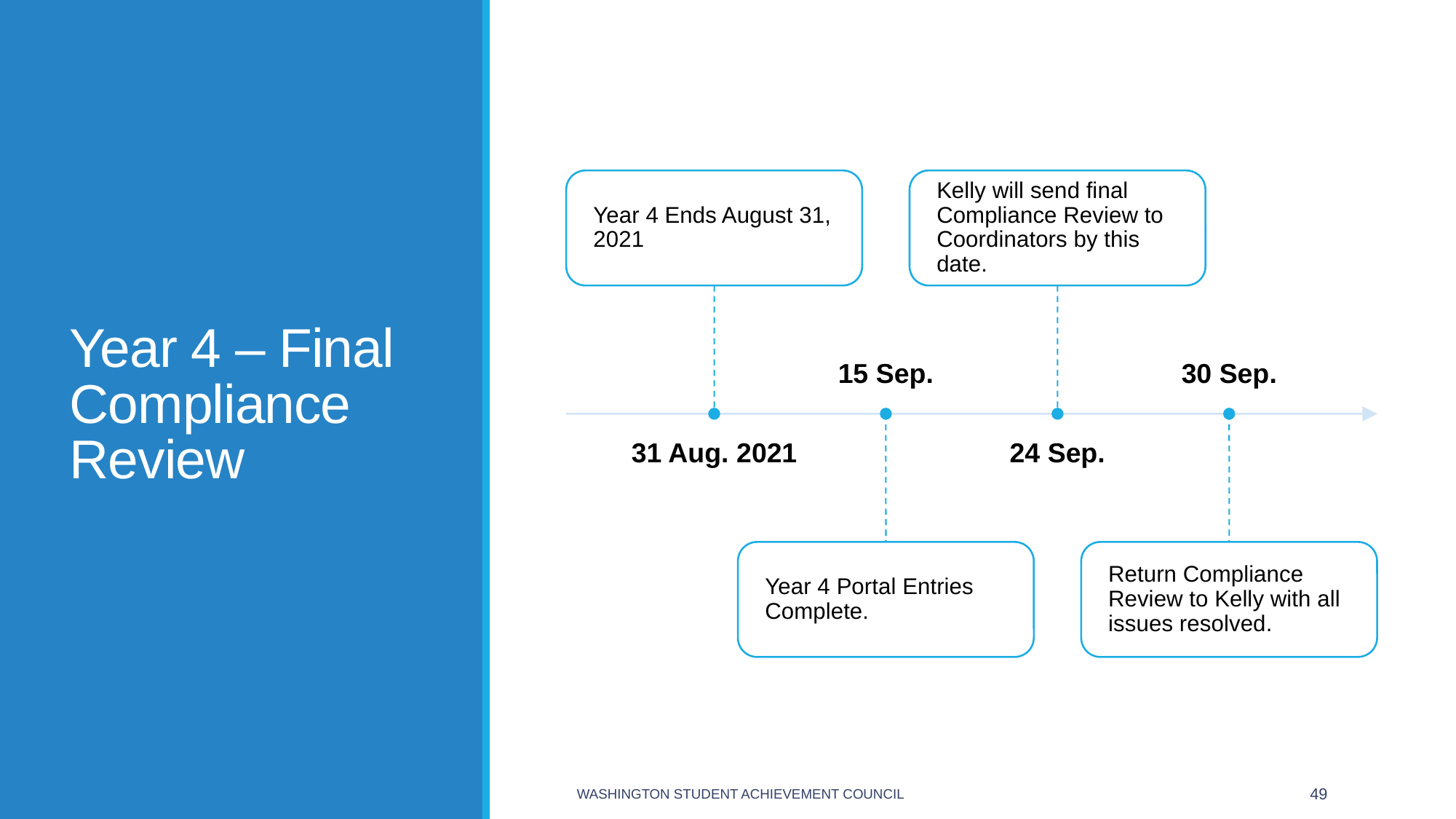

# Year 4 – Final Compliance Review
31 Aug. 2021
Year 4 Ends August 31, 2021
15 Sep.
Year 4 Portal Entries Complete.
24 Sep.
Kelly will send final Compliance Review to Coordinators by this date.
30 Sep.
Return Compliance Review to Kelly with all issues resolved.
Washington Student Achievement Council
49